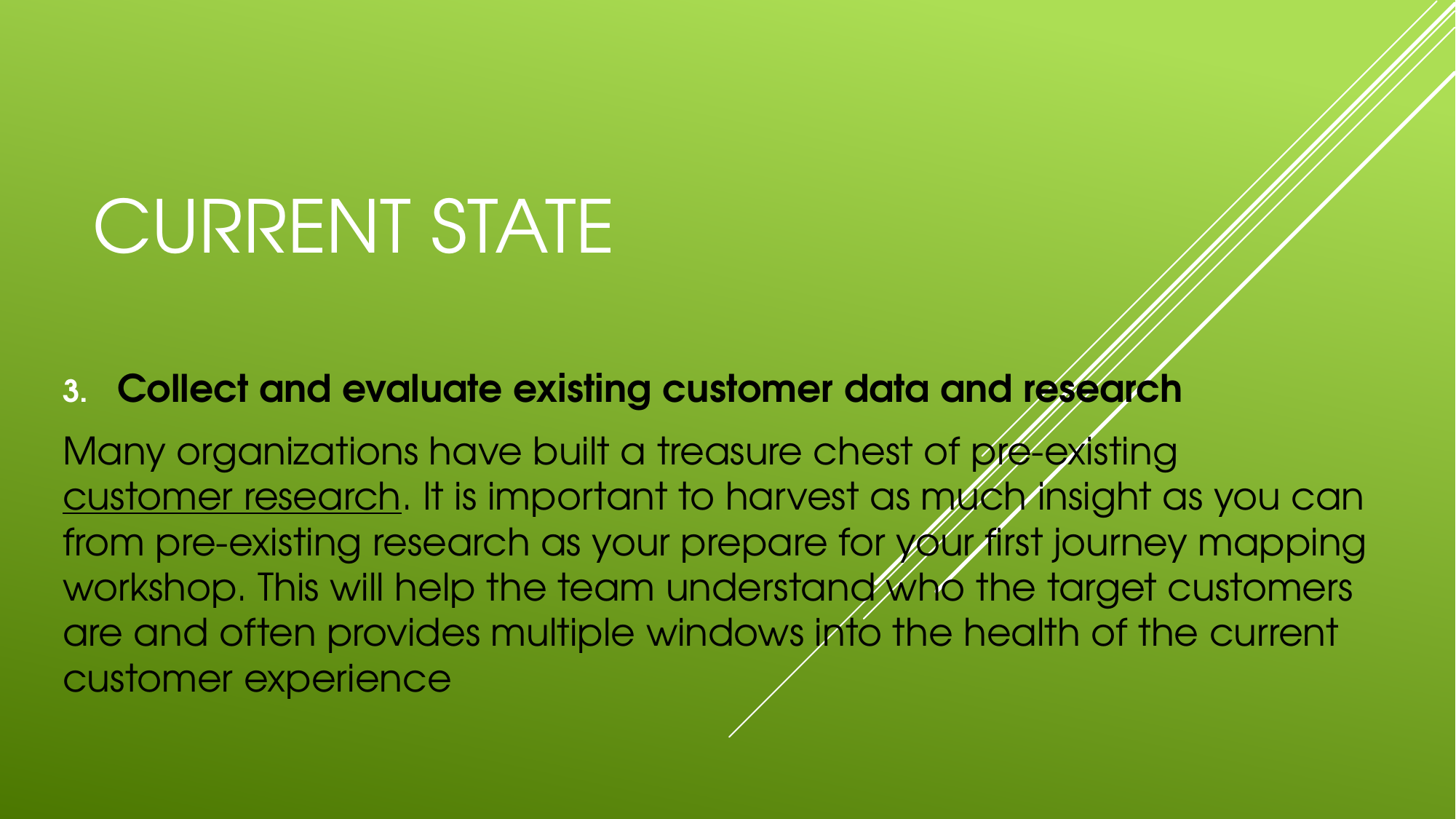

# Current state
Collect and evaluate existing customer data and research
Many organizations have built a treasure chest of pre-existing customer research. It is important to harvest as much insight as you can from pre-existing research as your prepare for your first journey mapping workshop. This will help the team understand who the target customers are and often provides multiple windows into the health of the current customer experience